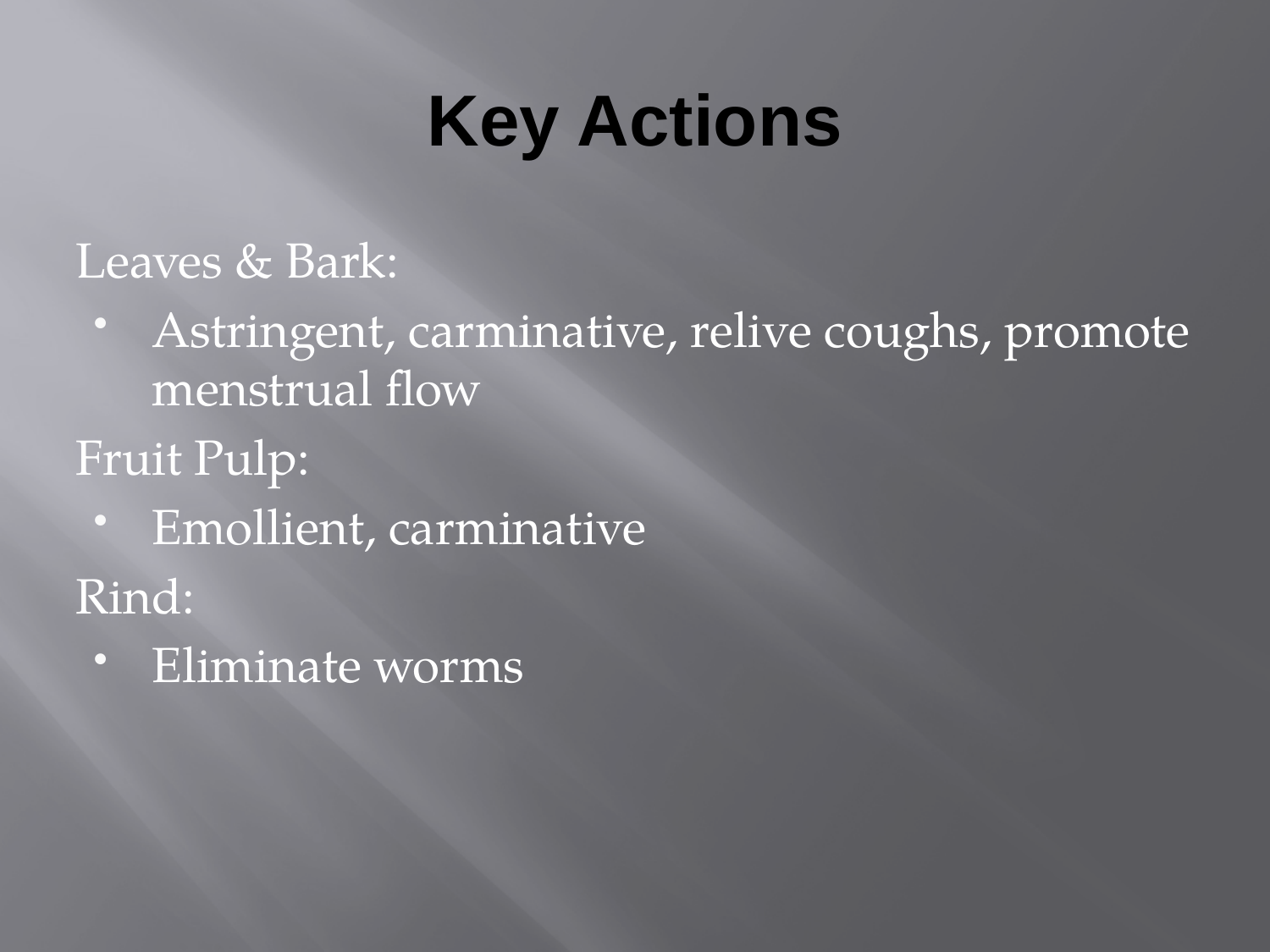

# Key Actions
Leaves & Bark:
Astringent, carminative, relive coughs, promote menstrual flow
Fruit Pulp:
Emollient, carminative
Rind:
Eliminate worms